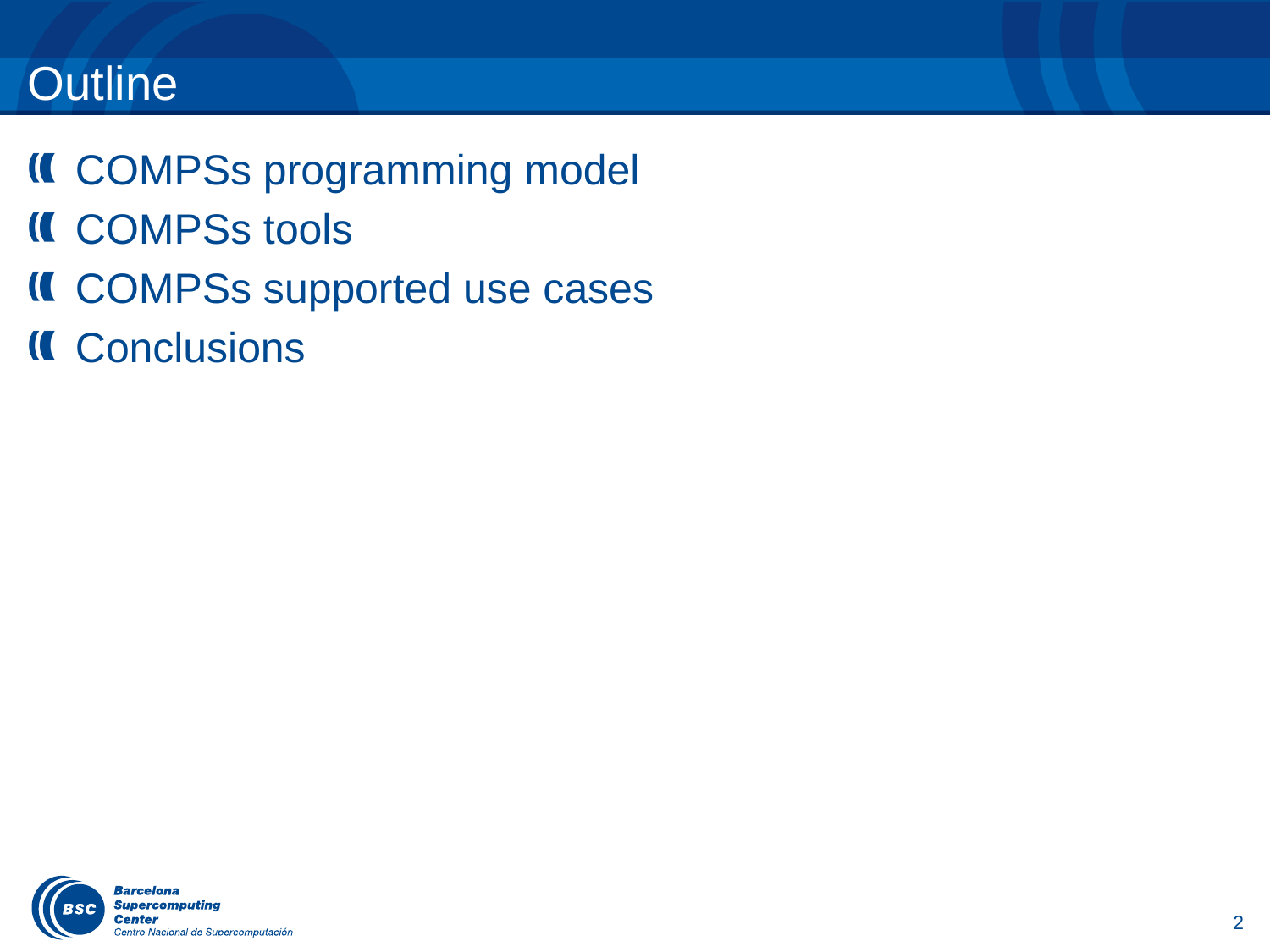

# Outline
COMPSs programming model
COMPSs tools
COMPSs supported use cases
Conclusions

2